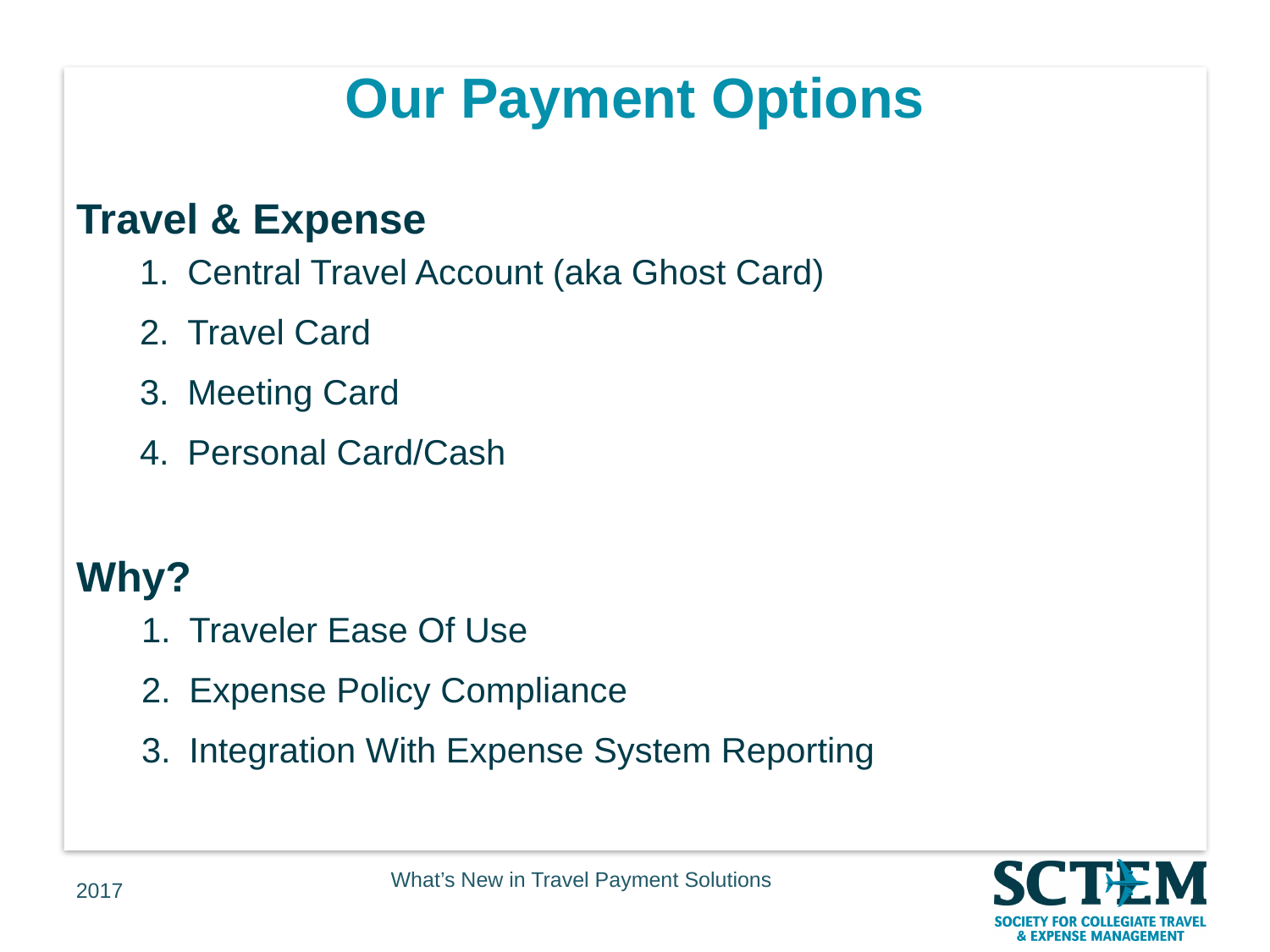

# Our Payment Options
Travel & Expense
Central Travel Account (aka Ghost Card)
Travel Card
Meeting Card
Personal Card/Cash

Why?
Traveler Ease Of Use
Expense Policy Compliance
Integration With Expense System Reporting